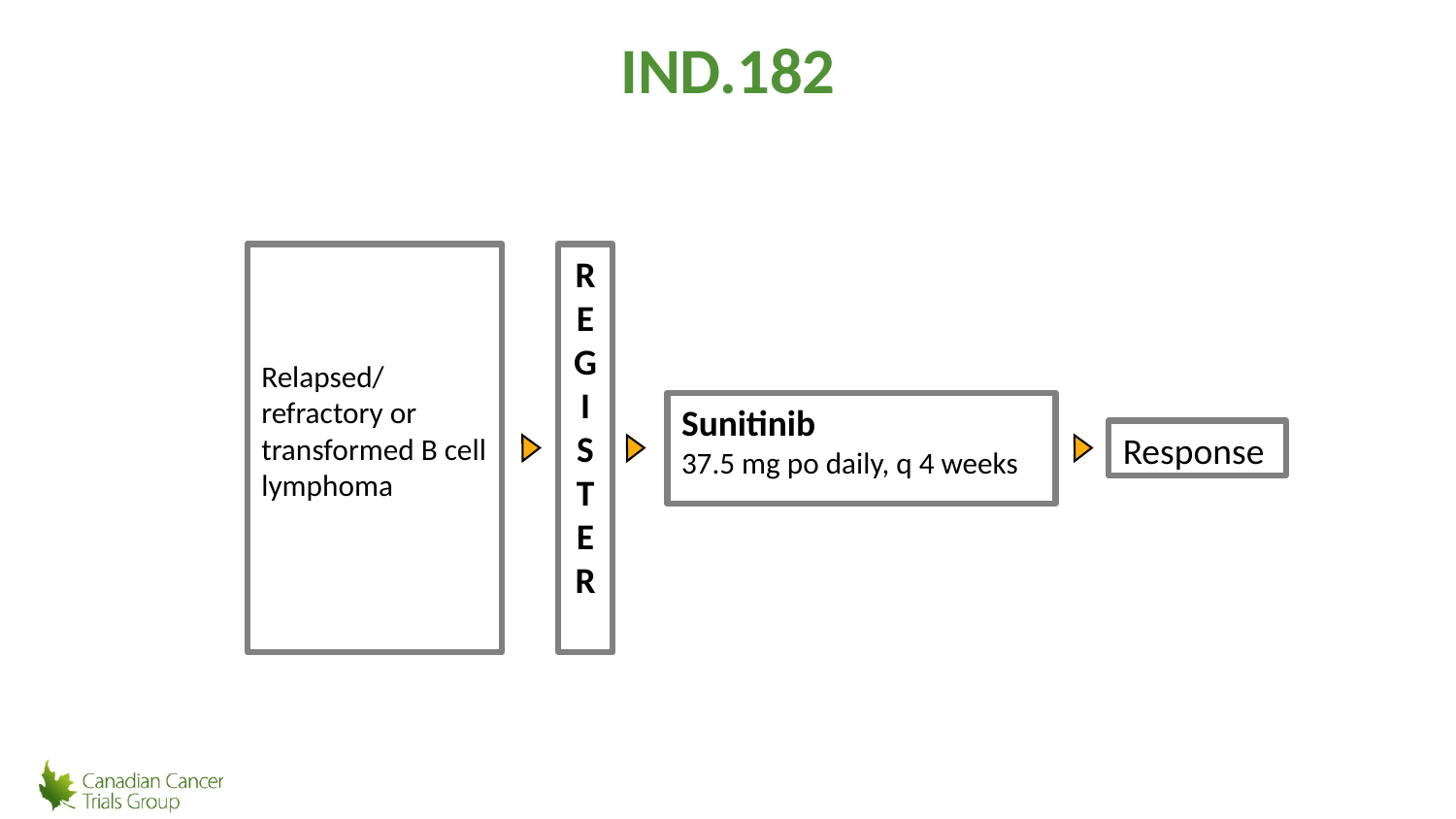

# IND.182

Relapsed/ refractory or transformed B cell lymphoma

R E
G
I
S
T
E
R
Sunitinib
37.5 mg po daily, q 4 weeks
Response